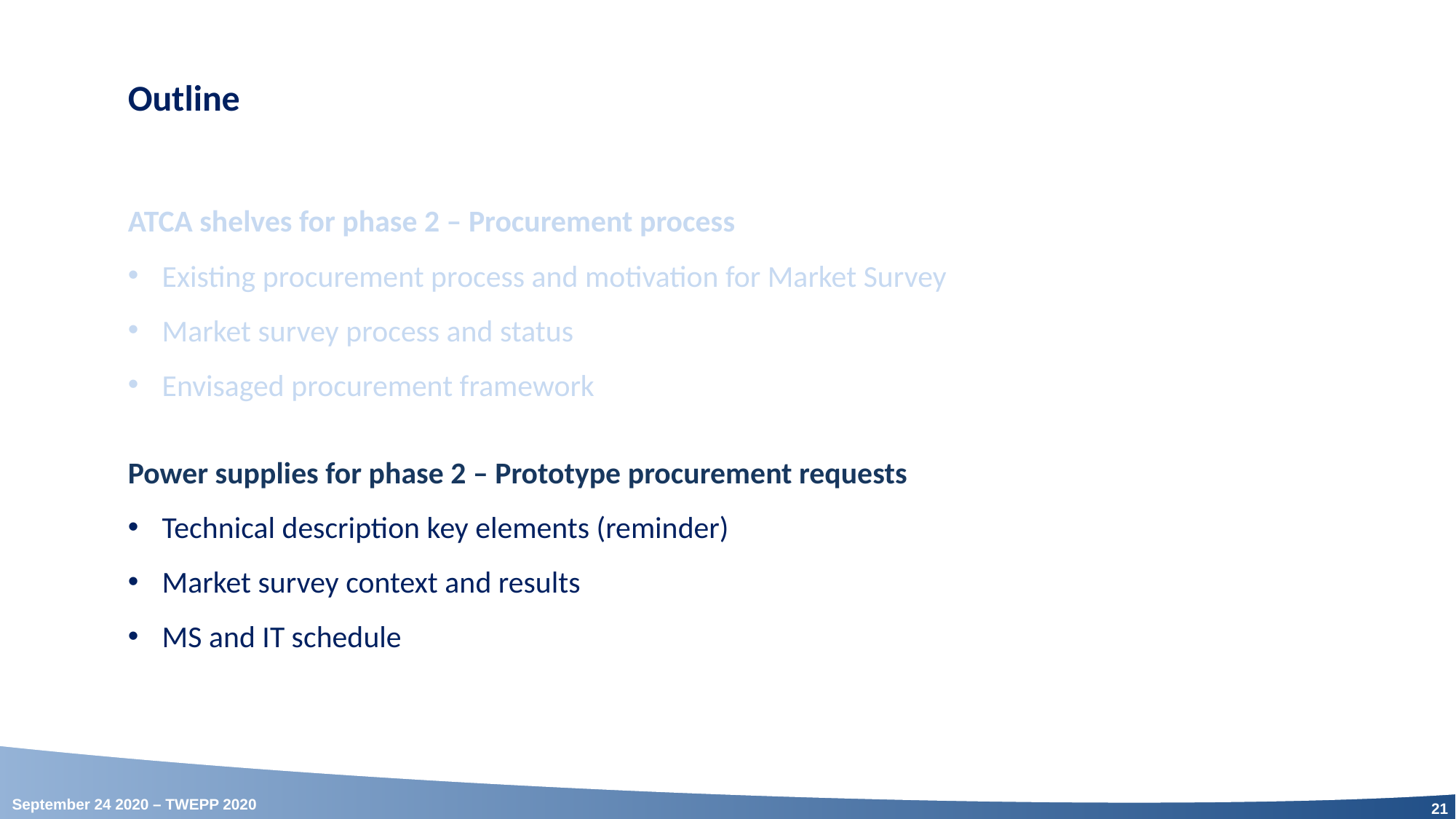

Outline

ATCA shelves for phase 2 – Procurement process
Existing procurement process and motivation for Market Survey
Market survey process and status
Envisaged procurement framework

Power supplies for phase 2 – Prototype procurement requests
Technical description key elements (reminder)
Market survey context and results
MS and IT schedule